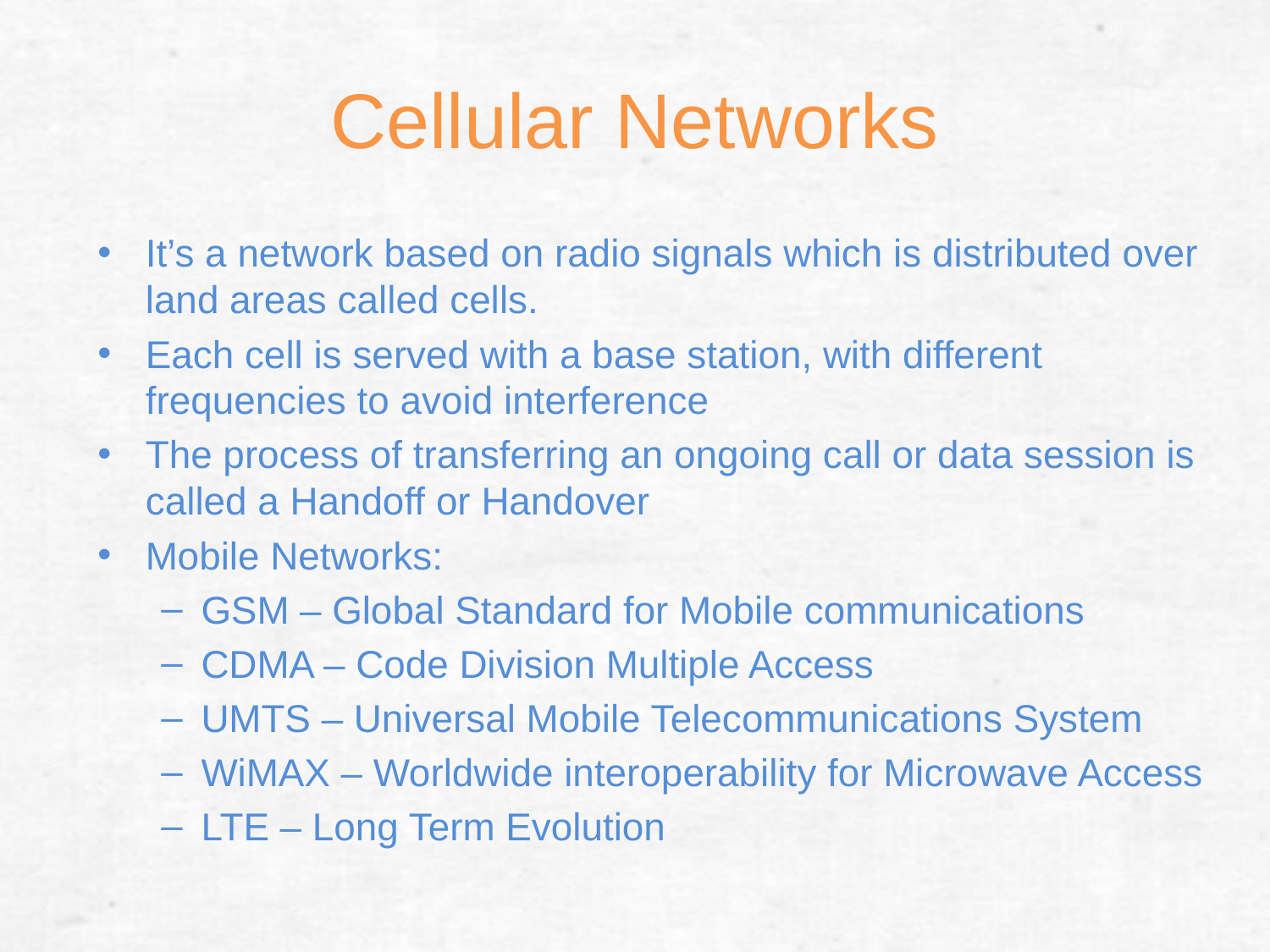

# Cellular Networks
It’s a network based on radio signals which is distributed over land areas called cells.
Each cell is served with a base station, with different frequencies to avoid interference
The process of transferring an ongoing call or data session is called a Handoff or Handover
Mobile Networks:
GSM – Global Standard for Mobile communications
CDMA – Code Division Multiple Access
UMTS – Universal Mobile Telecommunications System
WiMAX – Worldwide interoperability for Microwave Access
LTE – Long Term Evolution